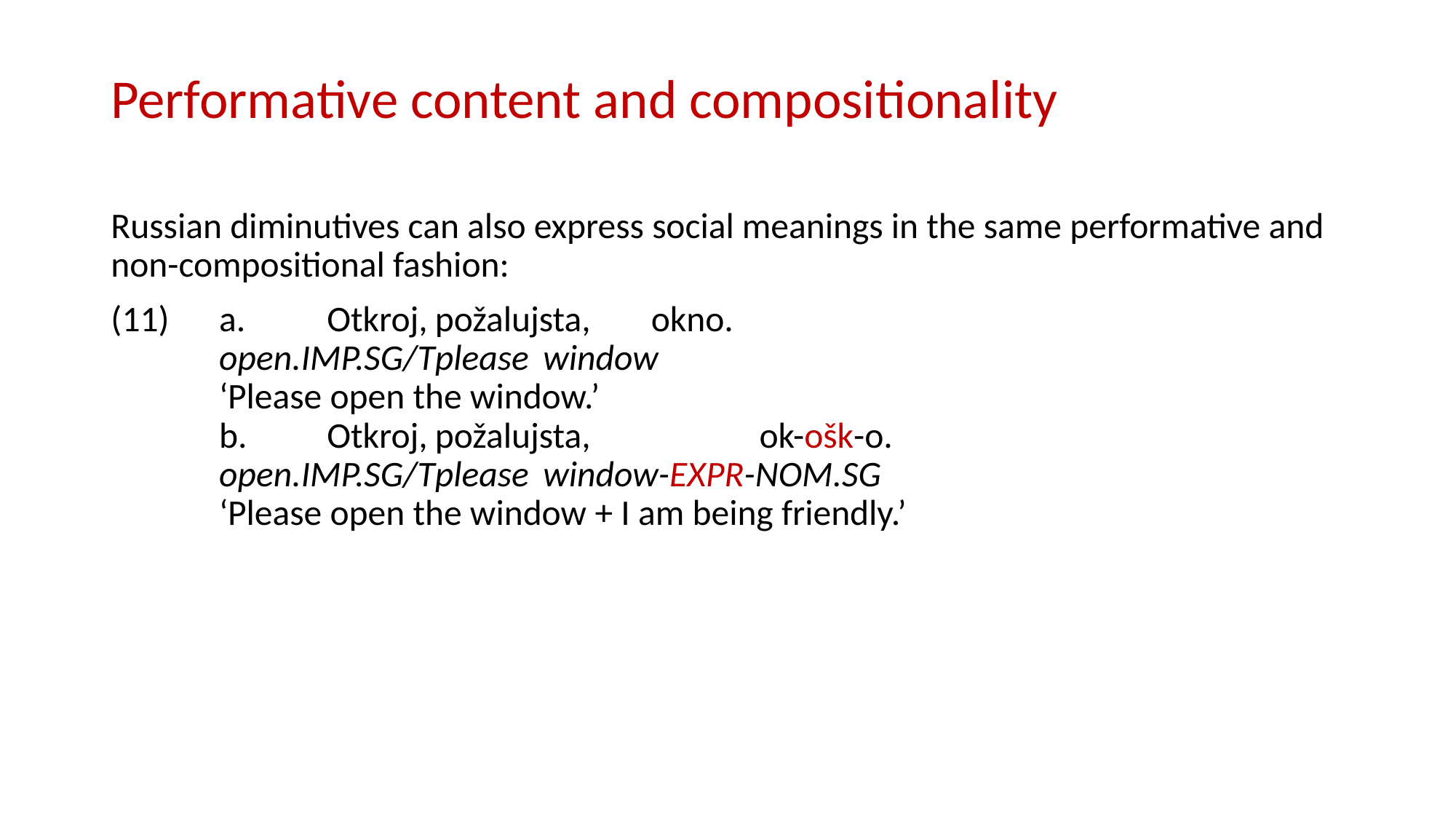

# Performative content and compositionality
Russian diminutives can also express social meanings in the same performative and non-compositional fashion:
(11)		a.	Otkroj,							požalujsta,	okno.
						open.IMP.SG/T	please				window
						‘Please open the window.’
				b.	Otkroj,							požalujsta,		ok-ošk-o.
						open.IMP.SG/T	please					window-EXPR-NOM.SG
						‘Please open the window + I am being friendly.’